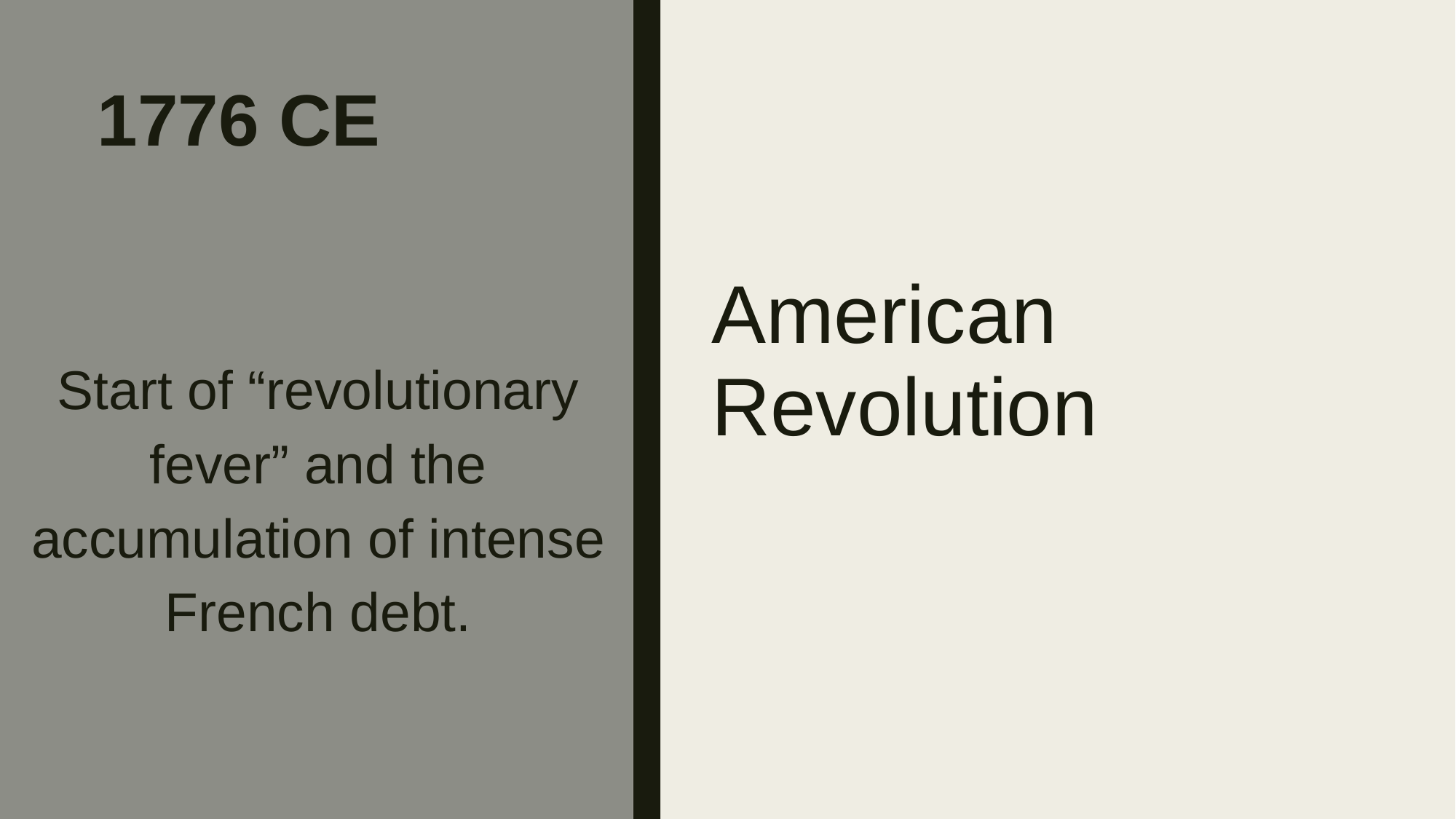

# 1776 CE
American Revolution
Start of “revolutionary fever” and the accumulation of intense French debt.